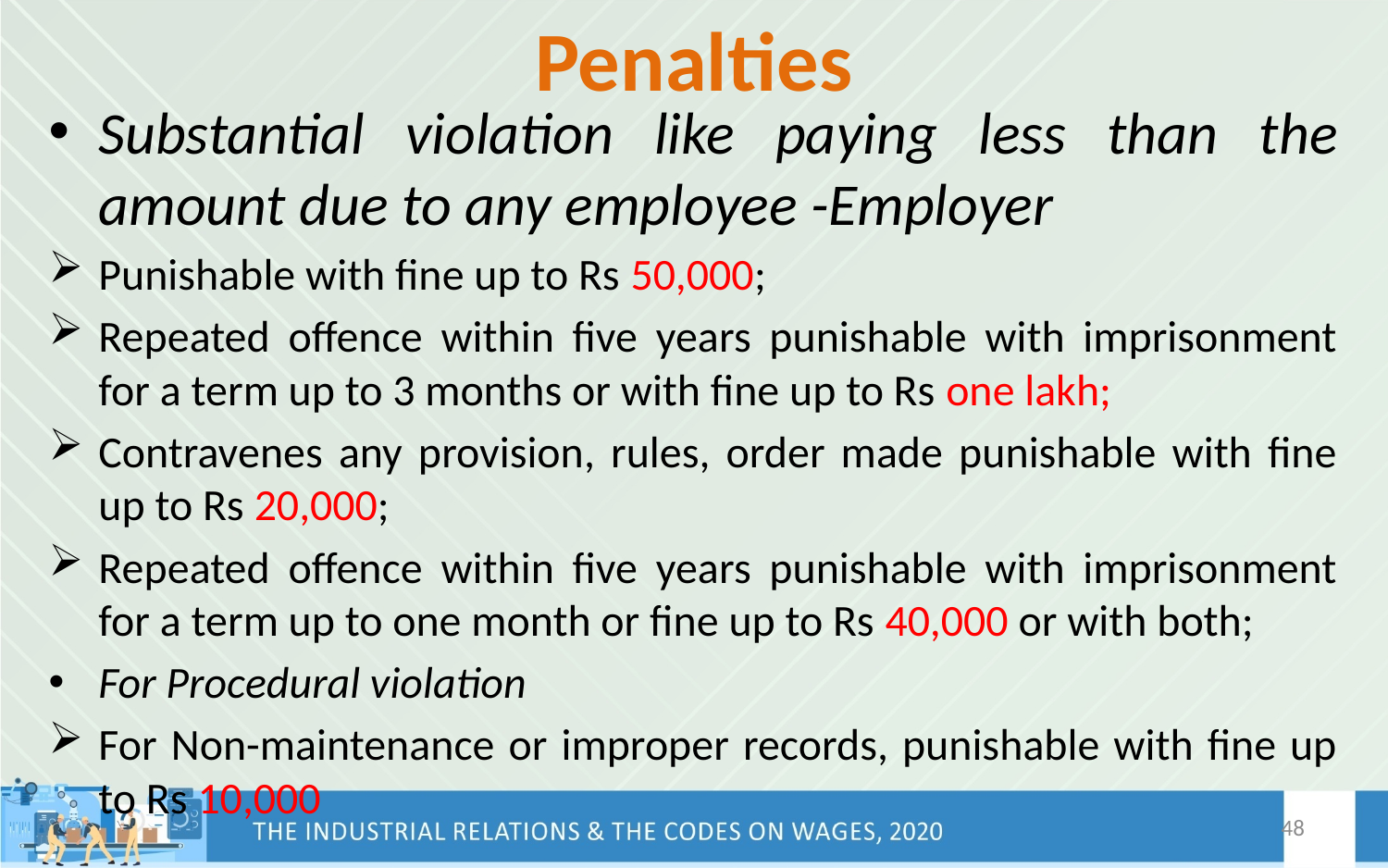

# Penalties
Substantial violation like paying less than the amount due to any employee -Employer
Punishable with fine up to Rs 50,000;
Repeated offence within five years punishable with imprisonment for a term up to 3 months or with fine up to Rs one lakh;
Contravenes any provision, rules, order made punishable with fine up to Rs 20,000;
Repeated offence within five years punishable with imprisonment for a term up to one month or fine up to Rs 40,000 or with both;
For Procedural violation
For Non-maintenance or improper records, punishable with fine up to Rs 10,000
48